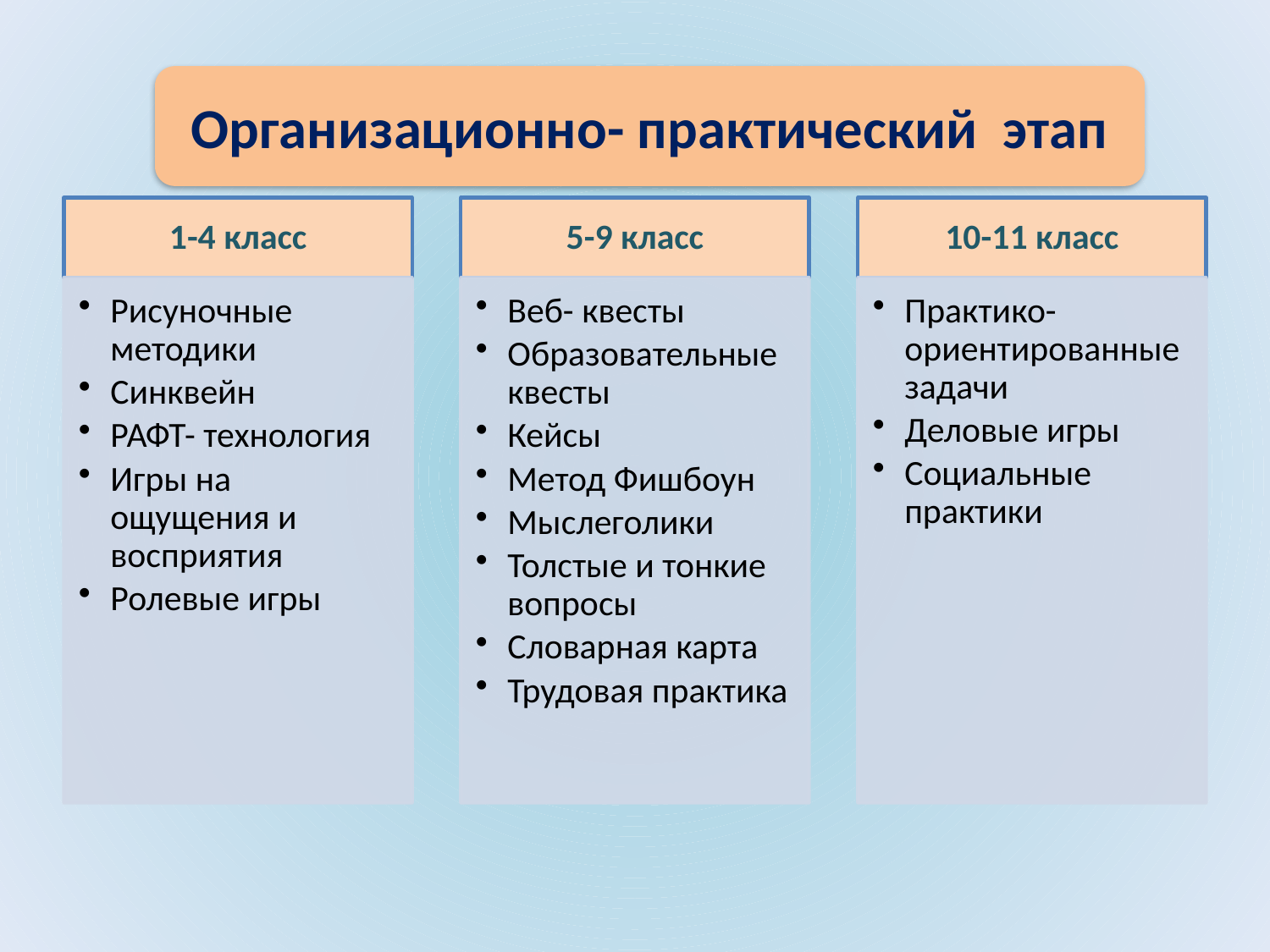

Организационно- практический  этап
1-4 класс
Рисуночные методики
Синквейн
РАФТ- технология
Игры на ощущения и восприятия
Ролевые игры
5-9 класс
Веб- квесты
Образовательные квесты
Кейсы
Метод Фишбоун
Мыслеголики
Толстые и тонкие вопросы
Словарная карта
Трудовая практика

10-11 класс
Практико-ориентированные задачи
Деловые игры
Социальные практики